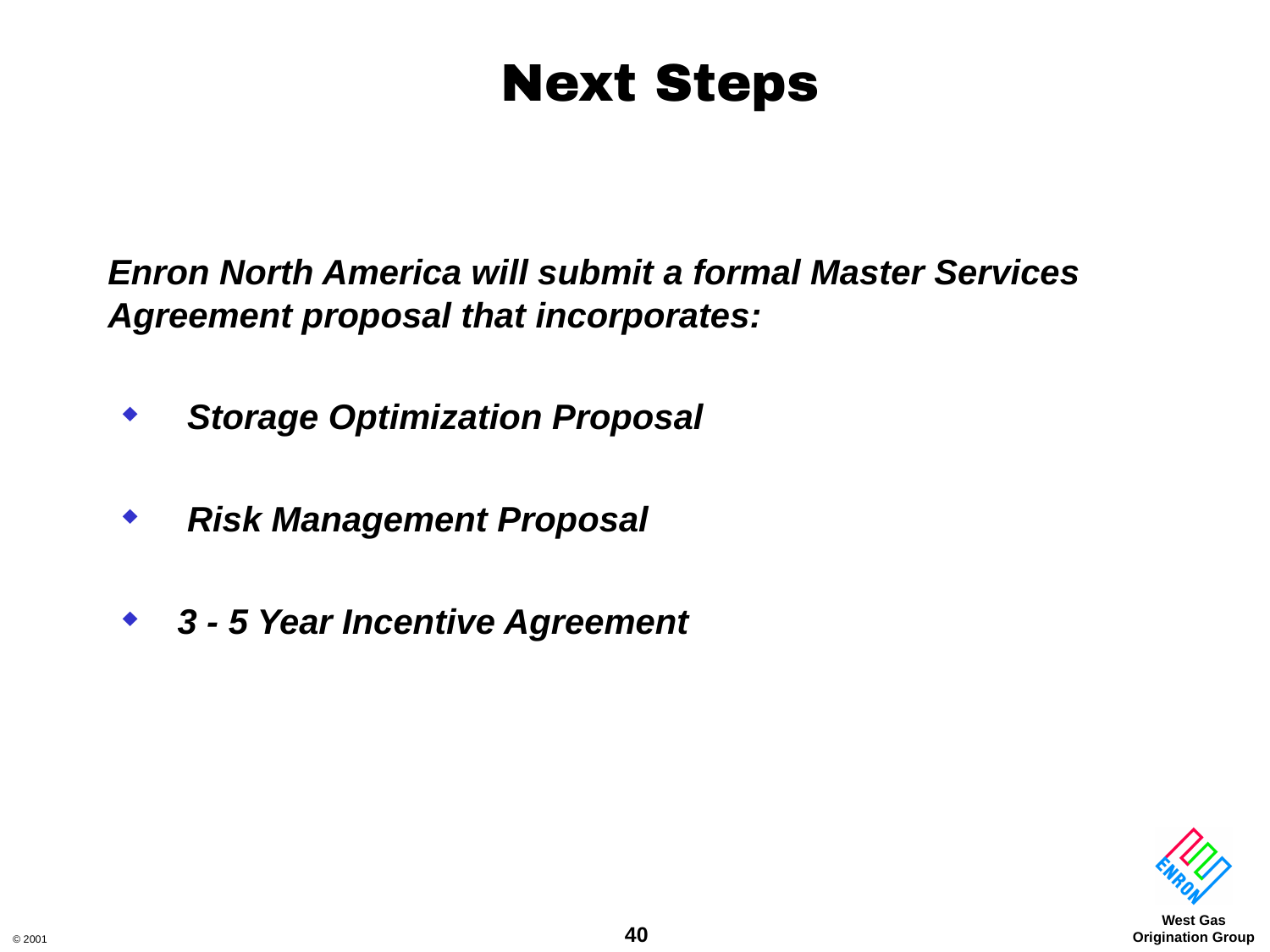

# Next Steps
Enron North America will submit a formal Master Services Agreement proposal that incorporates:

  Storage Optimization Proposal

  Risk Management Proposal

 3 - 5 Year Incentive Agreement
40